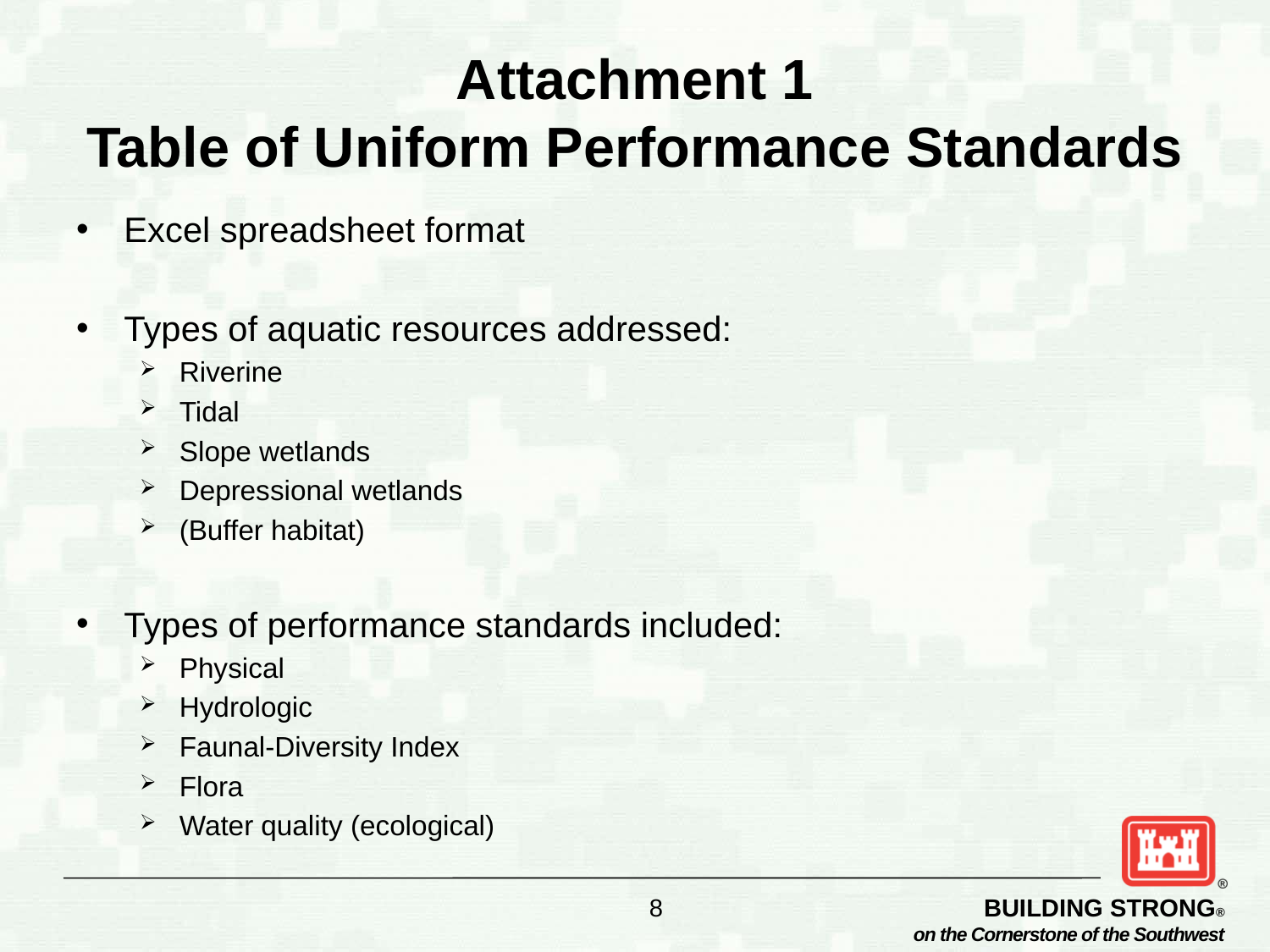

# Attachment 1 Table of Uniform Performance Standards
Excel spreadsheet format

Types of aquatic resources addressed:
Riverine
Tidal
Slope wetlands
Depressional wetlands
(Buffer habitat)

Types of performance standards included:
Physical
Hydrologic
Faunal-Diversity Index
Flora
Water quality (ecological)
8